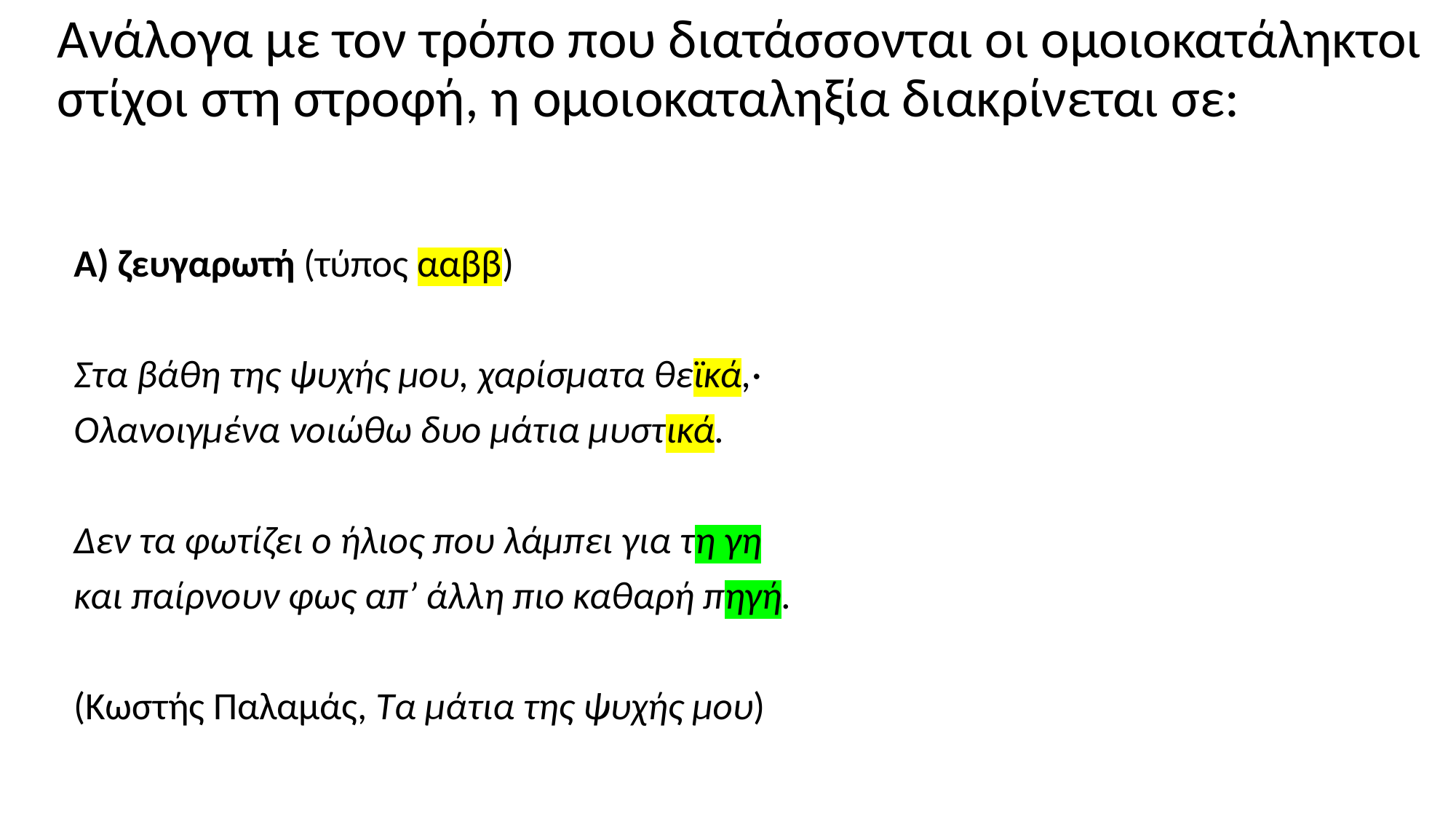

# Ανάλογα με τον τρόπο που διατάσσονται οι ομοιοκατάληκτοι στίχοι στη στροφή, η ομοιοκαταληξία διακρίνεται σε:
Α) ζευγαρωτή (τύπος ααββ)

Στα βάθη της ψυχής μου, χαρίσματα θεϊκά,·
Ολανοιγμένα νοιώθω δυο μάτια μυστικά.

Δεν τα φωτίζει ο ήλιος που λάμπει για τη γη
και παίρνουν φως απ’ άλλη πιο καθαρή πηγή.

(Κωστής Παλαμάς, Τα μάτια της ψυχής μου)